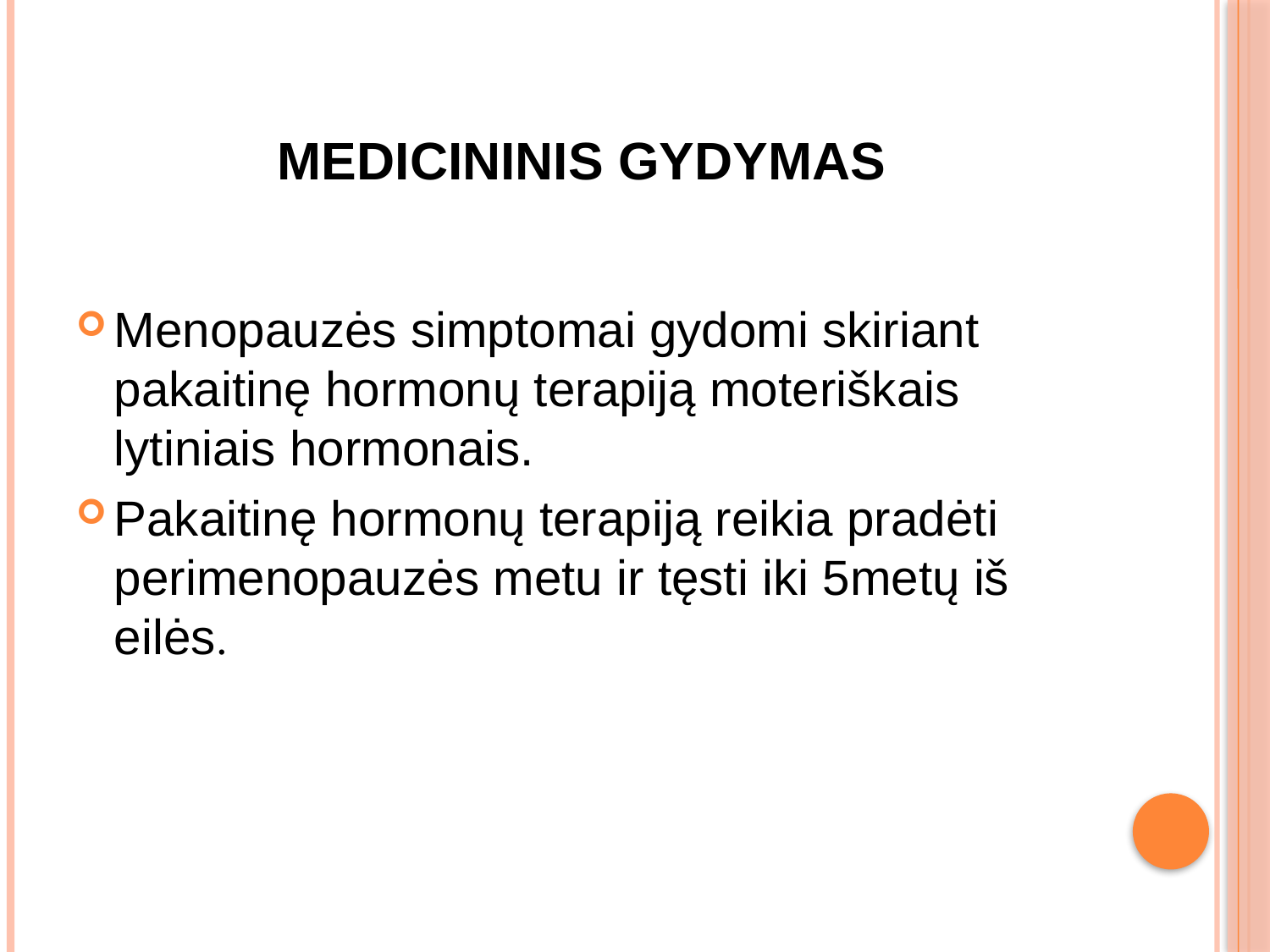

# MEDICININIS GYDYMAS

Menopauzės simptomai gydomi skiriant pakaitinę hormonų terapiją moteriškais lytiniais hormonais.
Pakaitinę hormonų terapiją reikia pradėti perimenopauzės metu ir tęsti iki 5metų iš eilės.